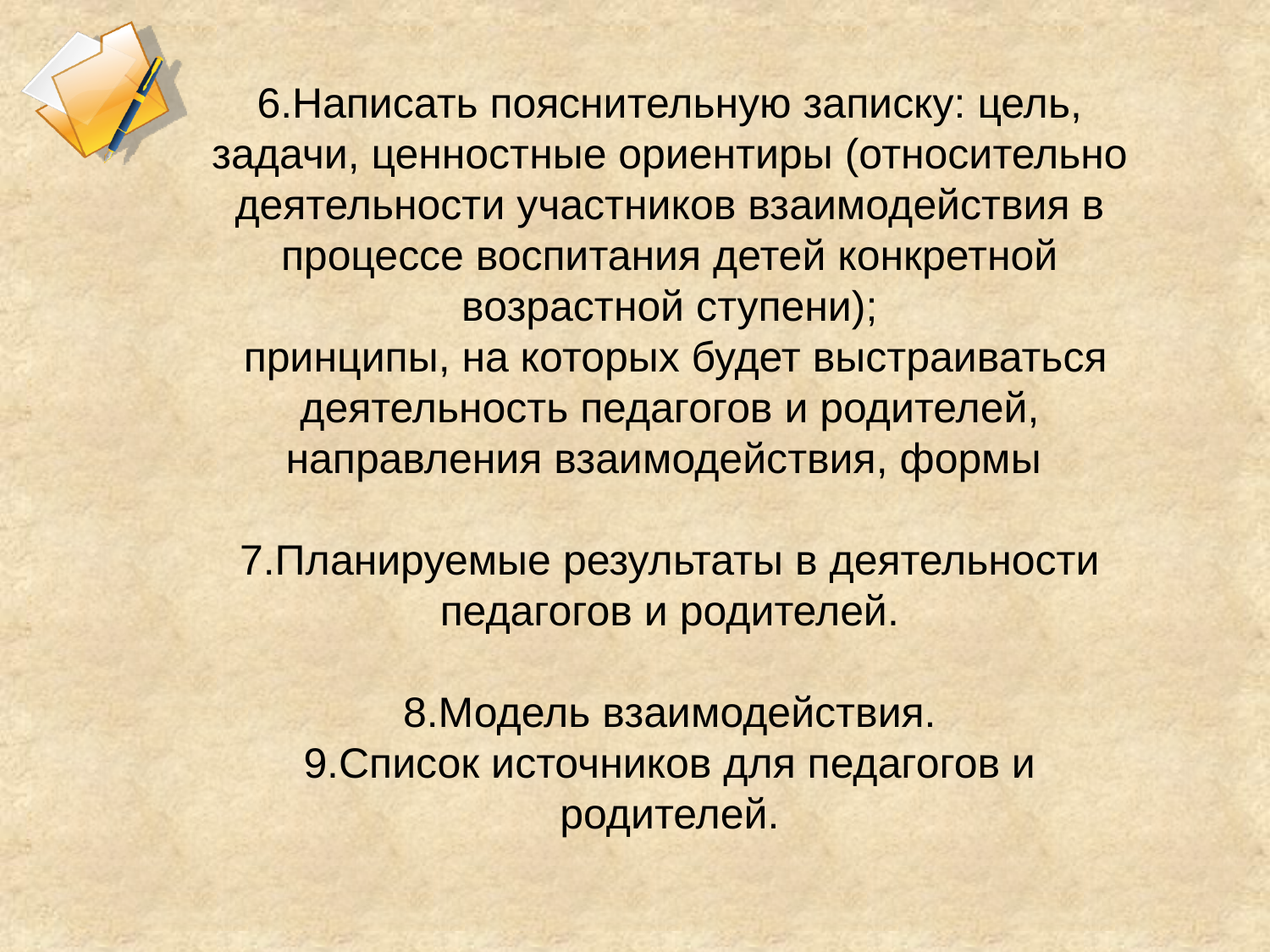

6.Написать пояснительную записку: цель, задачи, ценностные ориентиры (относительно деятельности участников взаимодействия в процессе воспитания детей конкретной возрастной ступени);
 принципы, на которых будет выстраиваться деятельность педагогов и родителей, направления взаимодействия, формы

7.Планируемые результаты в деятельности педагогов и родителей.

8.Модель взаимодействия.
9.Список источников для педагогов и родителей.